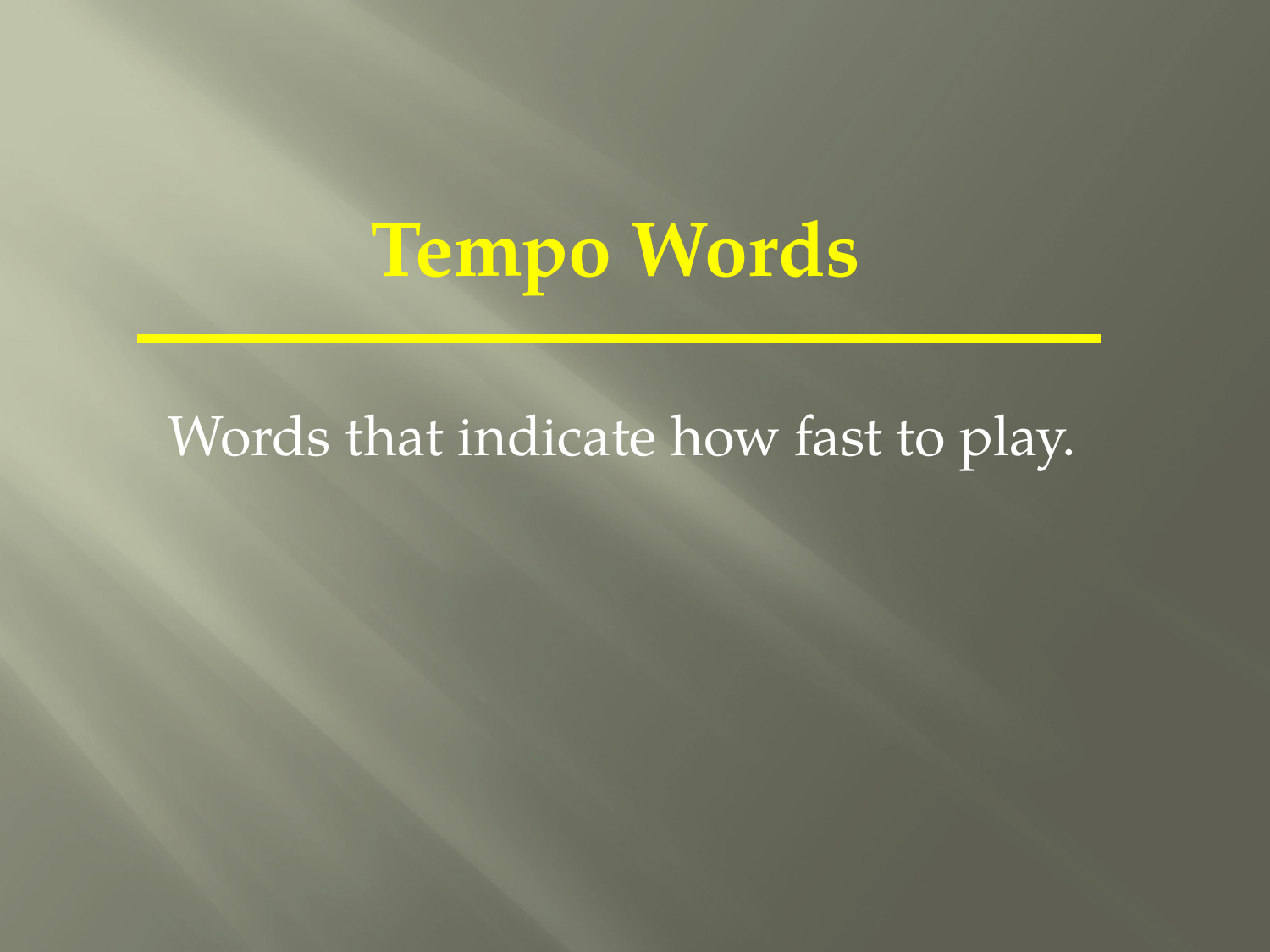

Tempo Words
Words that indicate how fast to play.